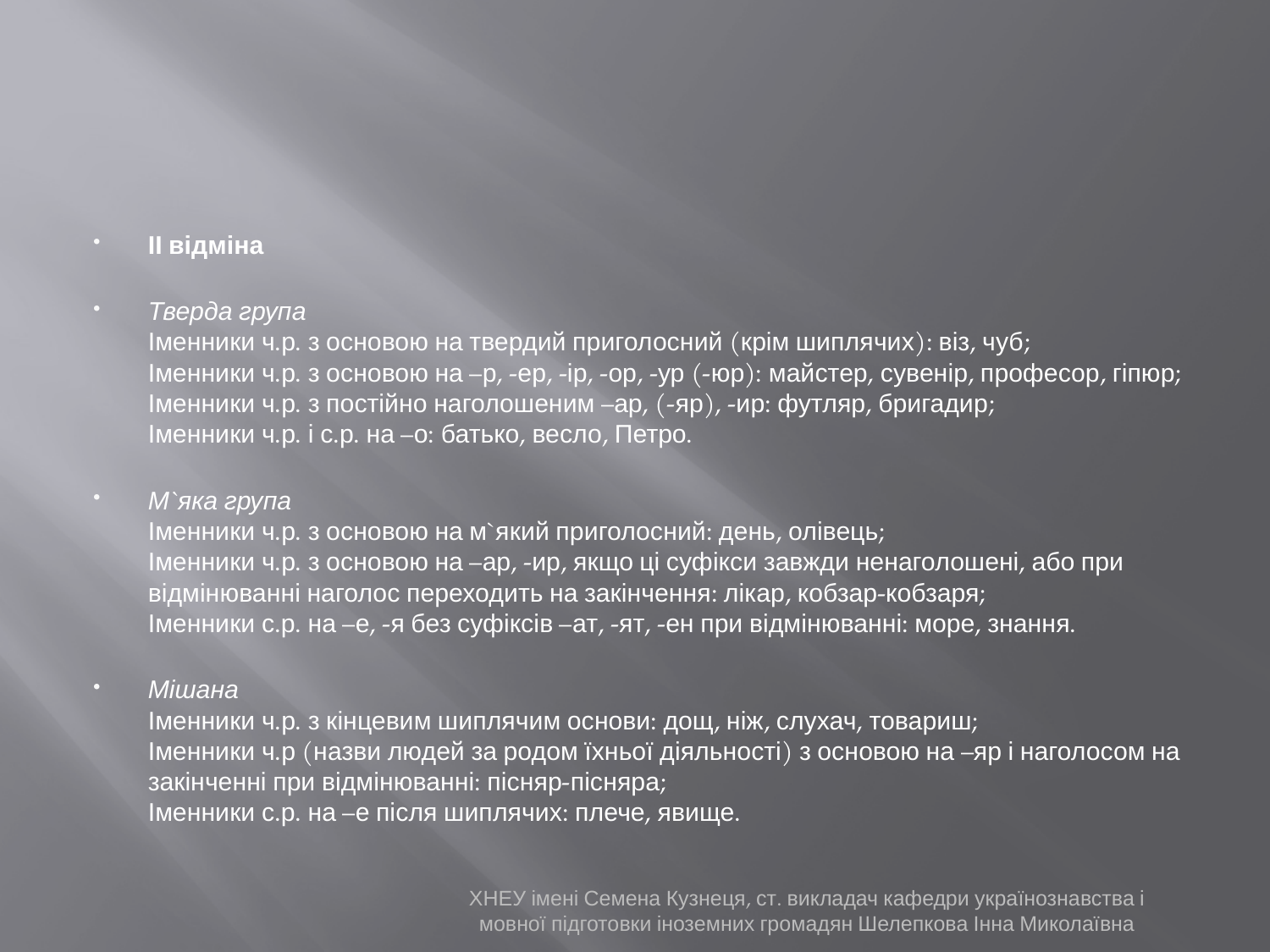

#
ІІ відміна
Тверда група
Іменники ч.р. з основою на твердий приголосний (крім шиплячих): віз, чуб;
Іменники ч.р. з основою на –р, -ер, -ір, -ор, -ур (-юр): майстер, сувенір, професор, гіпюр;
Іменники ч.р. з постійно наголошеним –ар, (-яр), -ир: футляр, бригадир;
Іменники ч.р. і с.р. на –о: батько, весло, Петро.
М`яка група
Іменники ч.р. з основою на м`який приголосний: день, олівець;
Іменники ч.р. з основою на –ар, -ир, якщо ці суфікси завжди ненаголошені, або при відмінюванні наголос переходить на закінчення: лікар, кобзар-кобзаря;
Іменники с.р. на –е, -я без суфіксів –ат, -ят, -ен при відмінюванні: море, знання.
Мішана
Іменники ч.р. з кінцевим шиплячим основи: дощ, ніж, слухач, товариш;
Іменники ч.р (назви людей за родом їхньої діяльності) з основою на –яр і наголосом на закінченні при відмінюванні: пісняр-пісняра;
Іменники с.р. на –е після шиплячих: плече, явище.
ХНЕУ імені Семена Кузнеця, ст. викладач кафедри українознавства і мовної підготовки іноземних громадян Шелепкова Інна Миколаївна